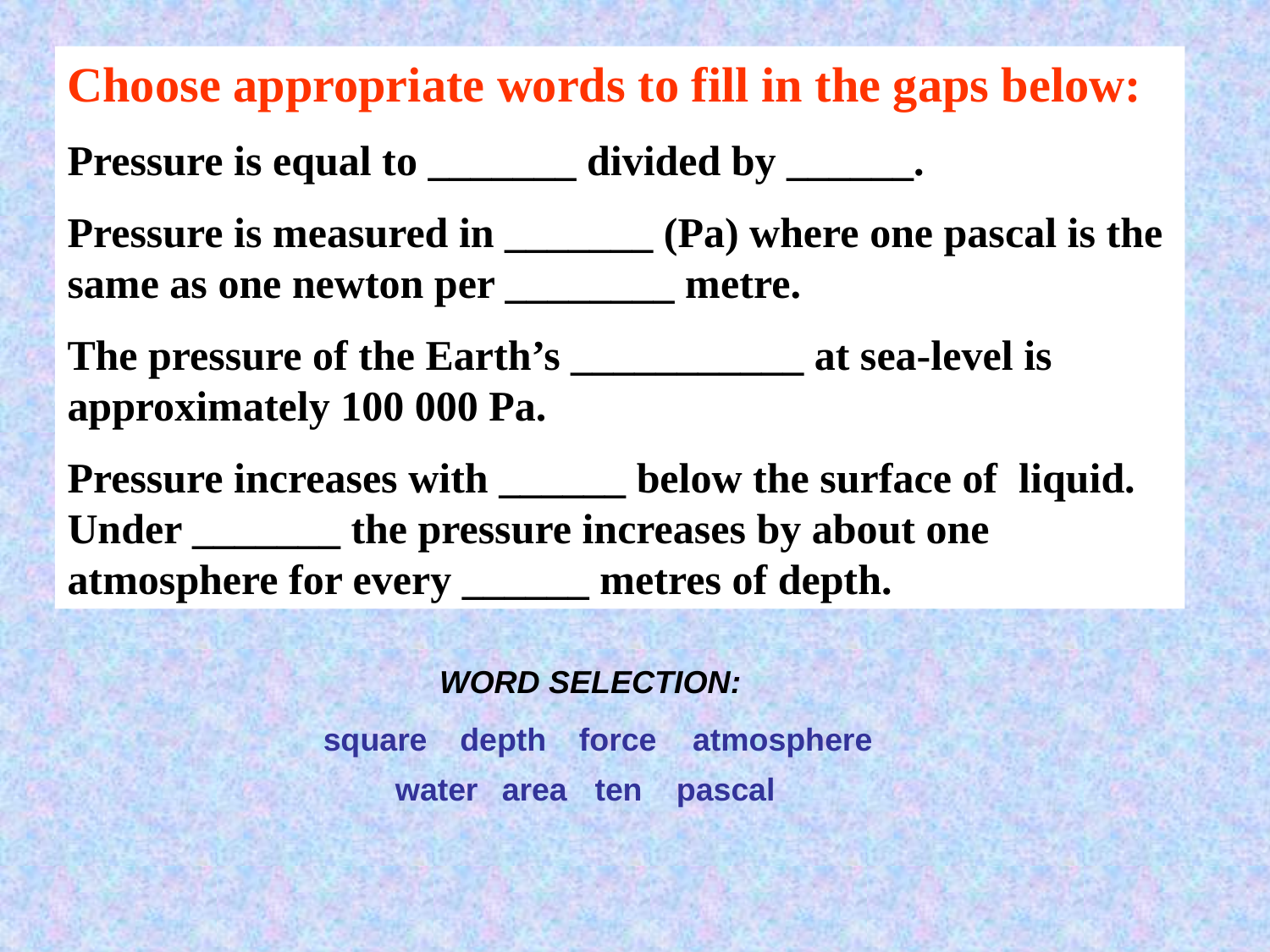

Choose appropriate words to fill in the gaps below:
Pressure is equal to _______ divided by ______.
Pressure is measured in _______ (Pa) where one pascal is the same as one newton per ________ metre.
The pressure of the Earth’s ___________ at sea-level is approximately 100 000 Pa.
Pressure increases with ______ below the surface of  liquid. Under _______ the pressure increases by about one atmosphere for every ______ metres of depth.
WORD SELECTION:
square
depth
force
atmosphere
water
area
ten
pascal